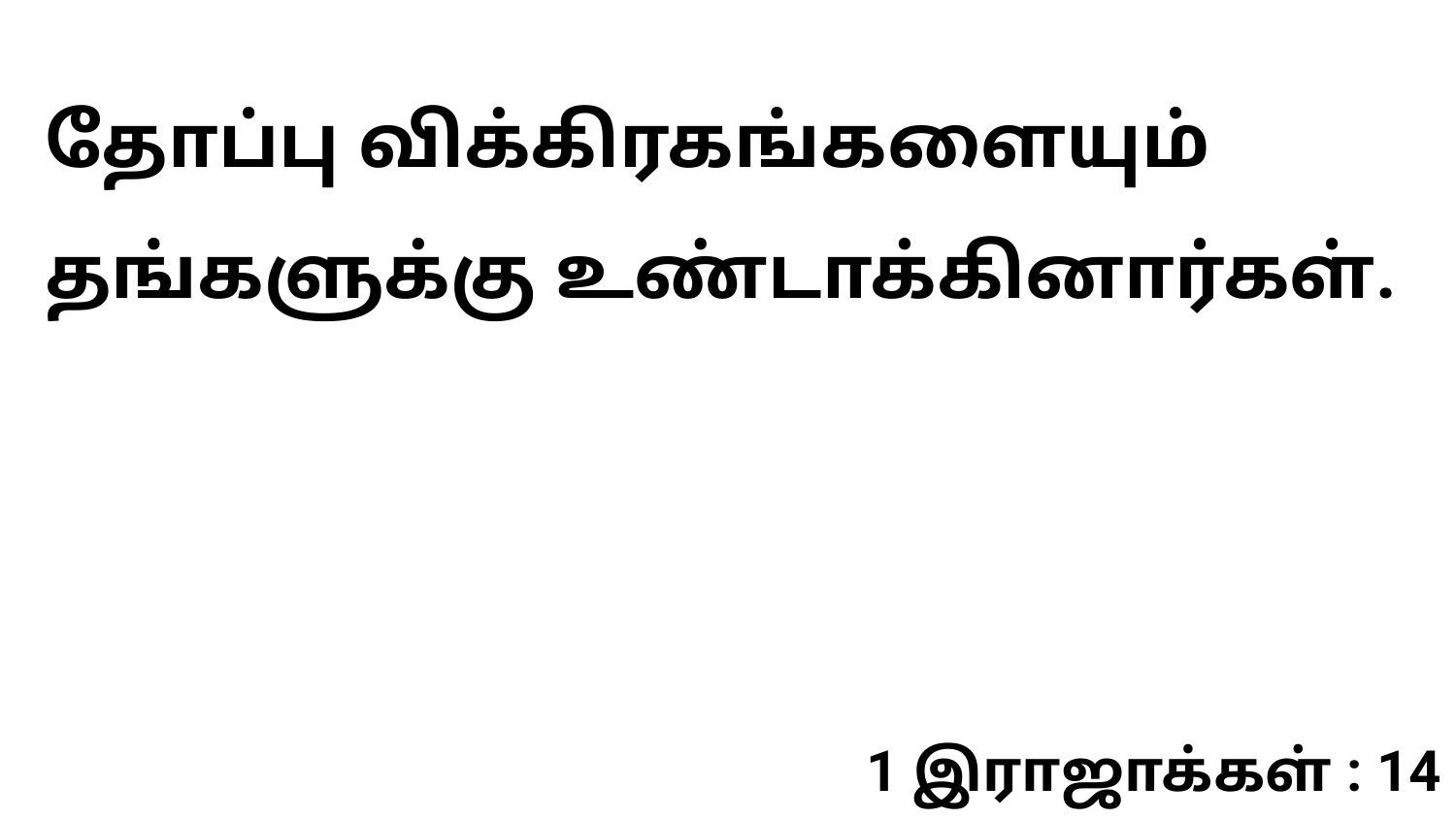

தோப்பு விக்கிரகங்களையும் தங்களுக்கு உண்டாக்கினார்கள்.
1 இராஜாக்கள் : 14